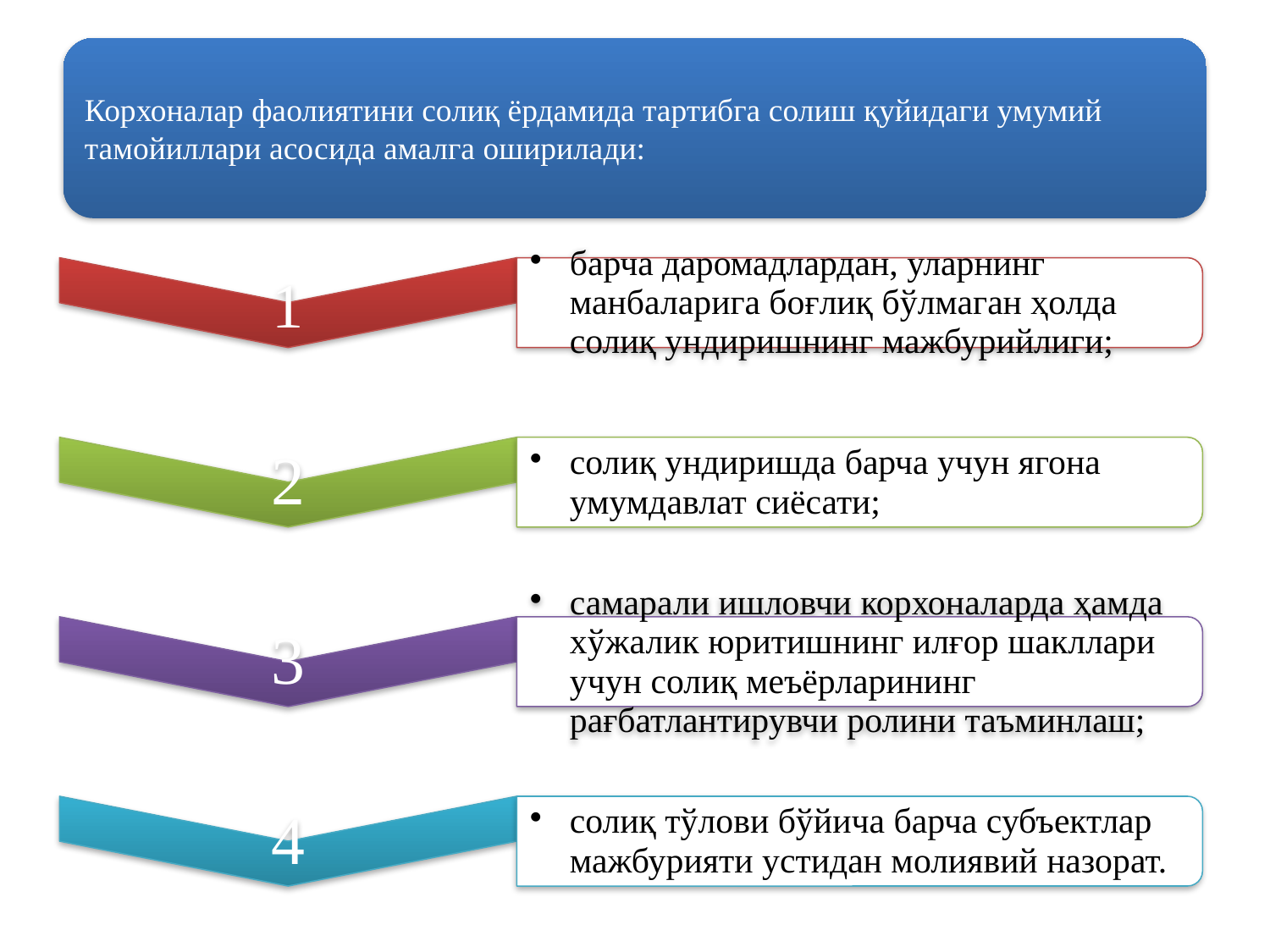

Корхоналар фаолиятини солиқ ёрдамида тартибга солиш қуйидаги умумий тамойиллари асосида амалга оширилади:
1
барча даромадлардан, уларнинг манбаларига боғлиқ бўлмаган ҳолда солиқ ундиришнинг мажбурийлиги;
2
солиқ ундиришда барча учун ягона умумдавлат сиёсати;
3
самарали ишловчи корхоналарда ҳамда хўжалик юритишнинг илғор шакллари учун солиқ меъёрларининг рағбатлантирувчи ролини таъминлаш;
4
солиқ тўлови бўйича барча субъектлар мажбурияти устидан молиявий назорат.